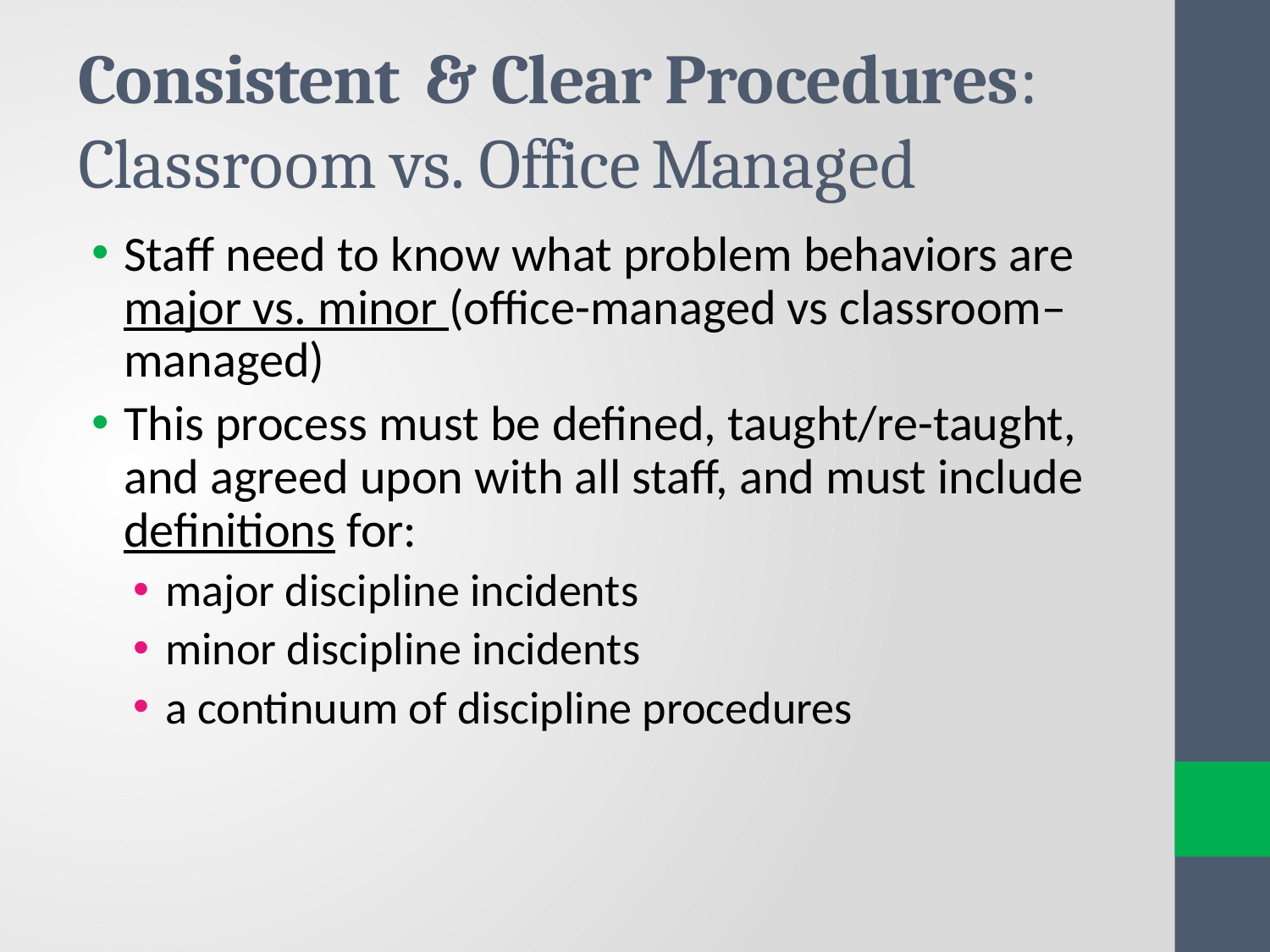

# Consistent  & Clear Procedures: Classroom vs. Office Managed
Staff need to know what problem behaviors are major vs. minor (office-managed vs classroom–managed)
This process must be defined, taught/re-taught, and agreed upon with all staff, and must include definitions for:
major discipline incidents
minor discipline incidents
a continuum of discipline procedures